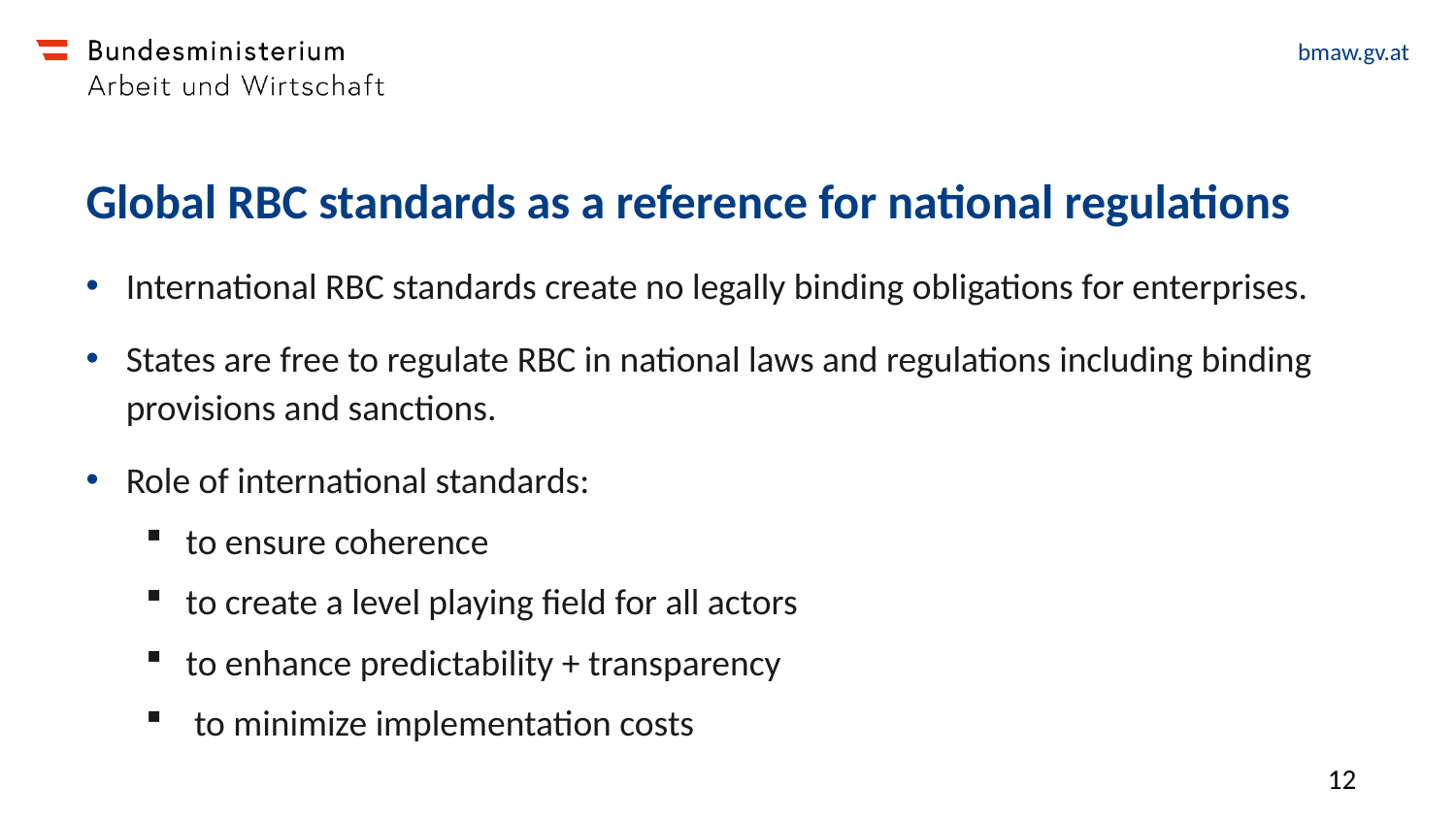

# Global RBC standards as a reference for national regulations
International RBC standards create no legally binding obligations for enterprises.
States are free to regulate RBC in national laws and regulations including binding provisions and sanctions.
Role of international standards:
to ensure coherence
to create a level playing field for all actors
to enhance predictability + transparency
 to minimize implementation costs

12